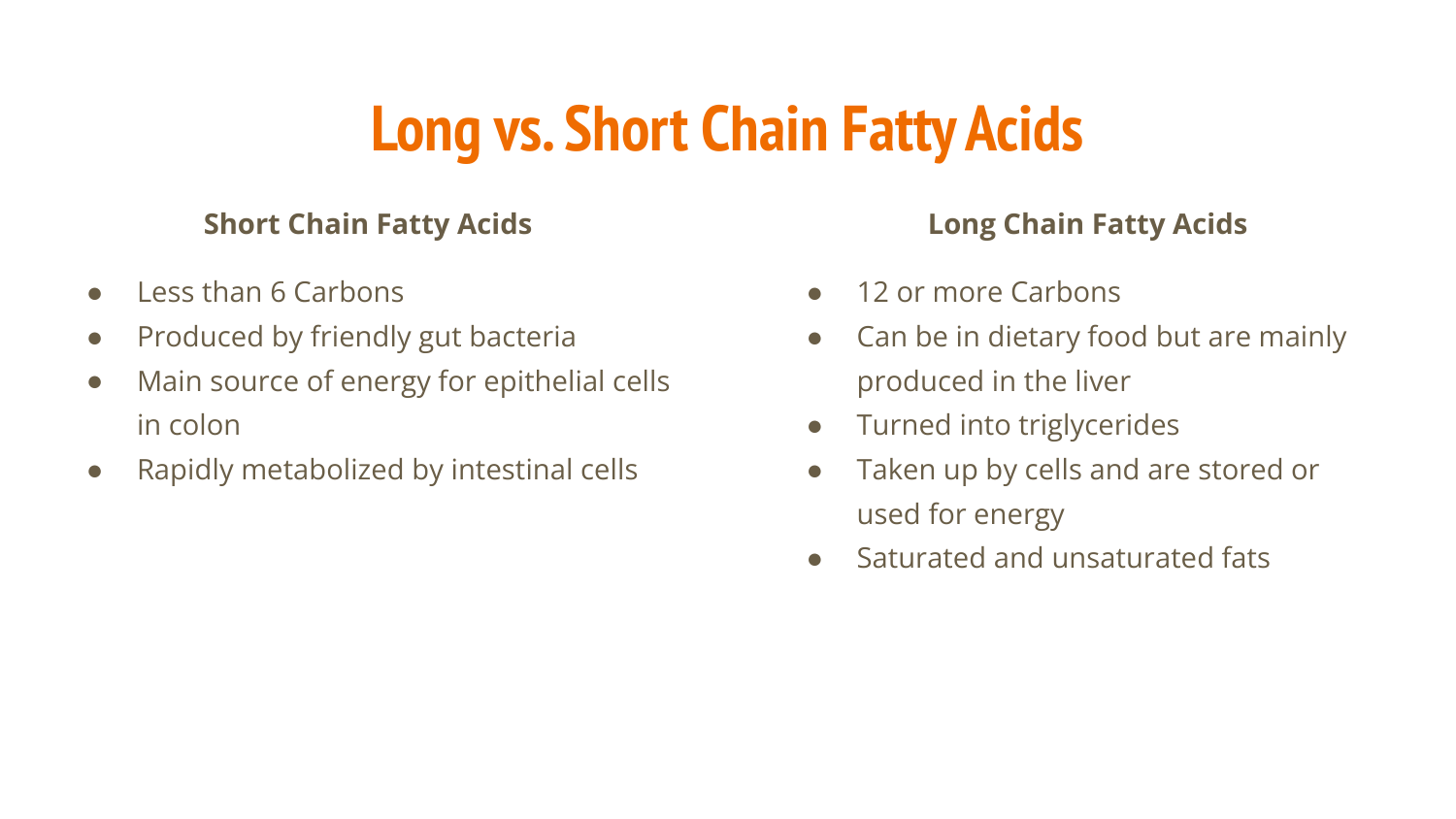

# Long vs. Short Chain Fatty Acids
Short Chain Fatty Acids
Less than 6 Carbons
Produced by friendly gut bacteria
Main source of energy for epithelial cells in colon
Rapidly metabolized by intestinal cells
Long Chain Fatty Acids
12 or more Carbons
Can be in dietary food but are mainly produced in the liver
Turned into triglycerides
Taken up by cells and are stored or used for energy
Saturated and unsaturated fats